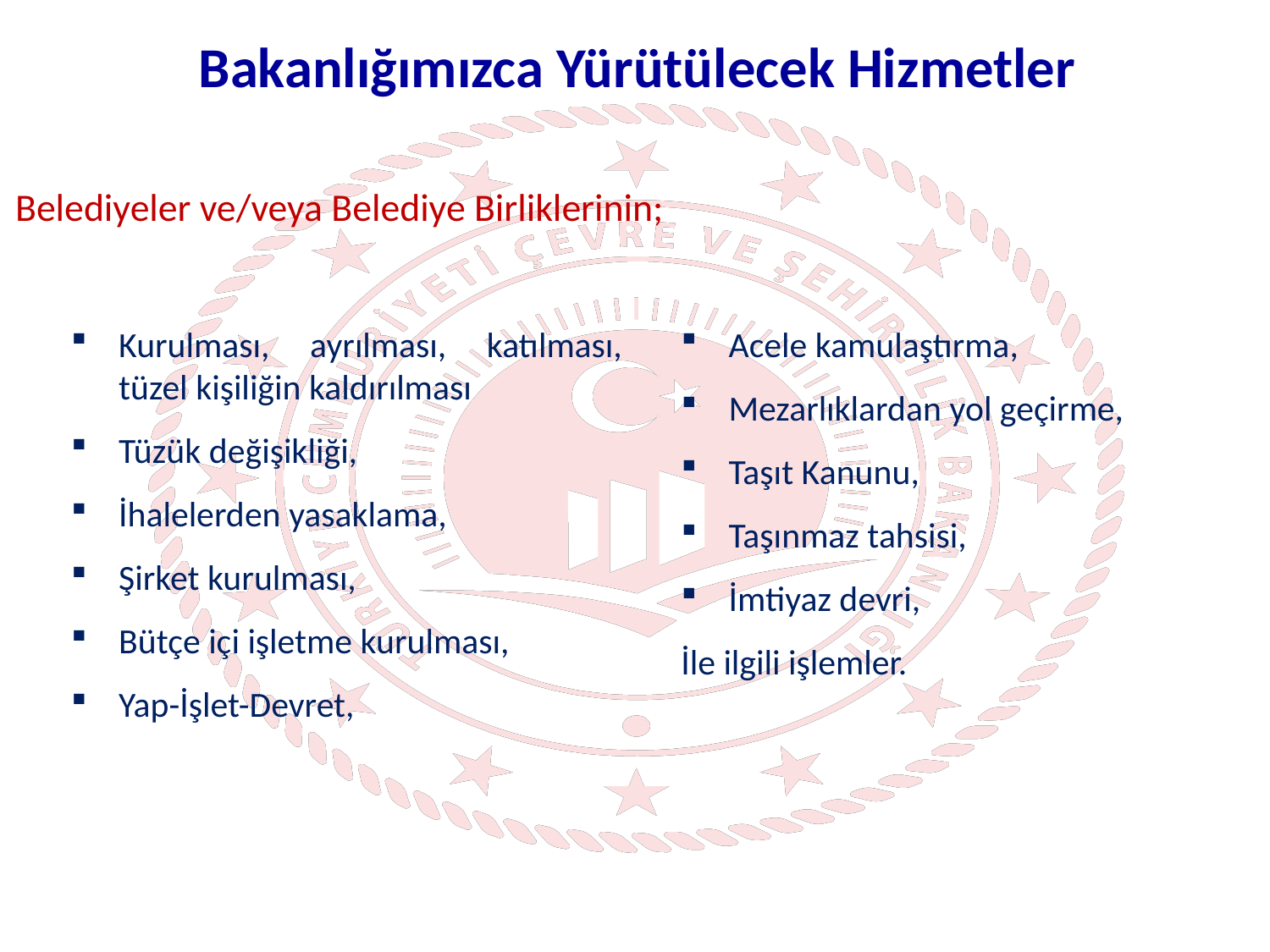

Bakanlığımızca Yürütülecek Hizmetler
Belediyeler ve/veya Belediye Birliklerinin;

Kurulması, ayrılması, katılması, tüzel kişiliğin kaldırılması
Tüzük değişikliği,
İhalelerden yasaklama,
Şirket kurulması,
Bütçe içi işletme kurulması,
Yap-İşlet-Devret,

Acele kamulaştırma,
Mezarlıklardan yol geçirme,
Taşıt Kanunu,
Taşınmaz tahsisi,
İmtiyaz devri,
İle ilgili işlemler.